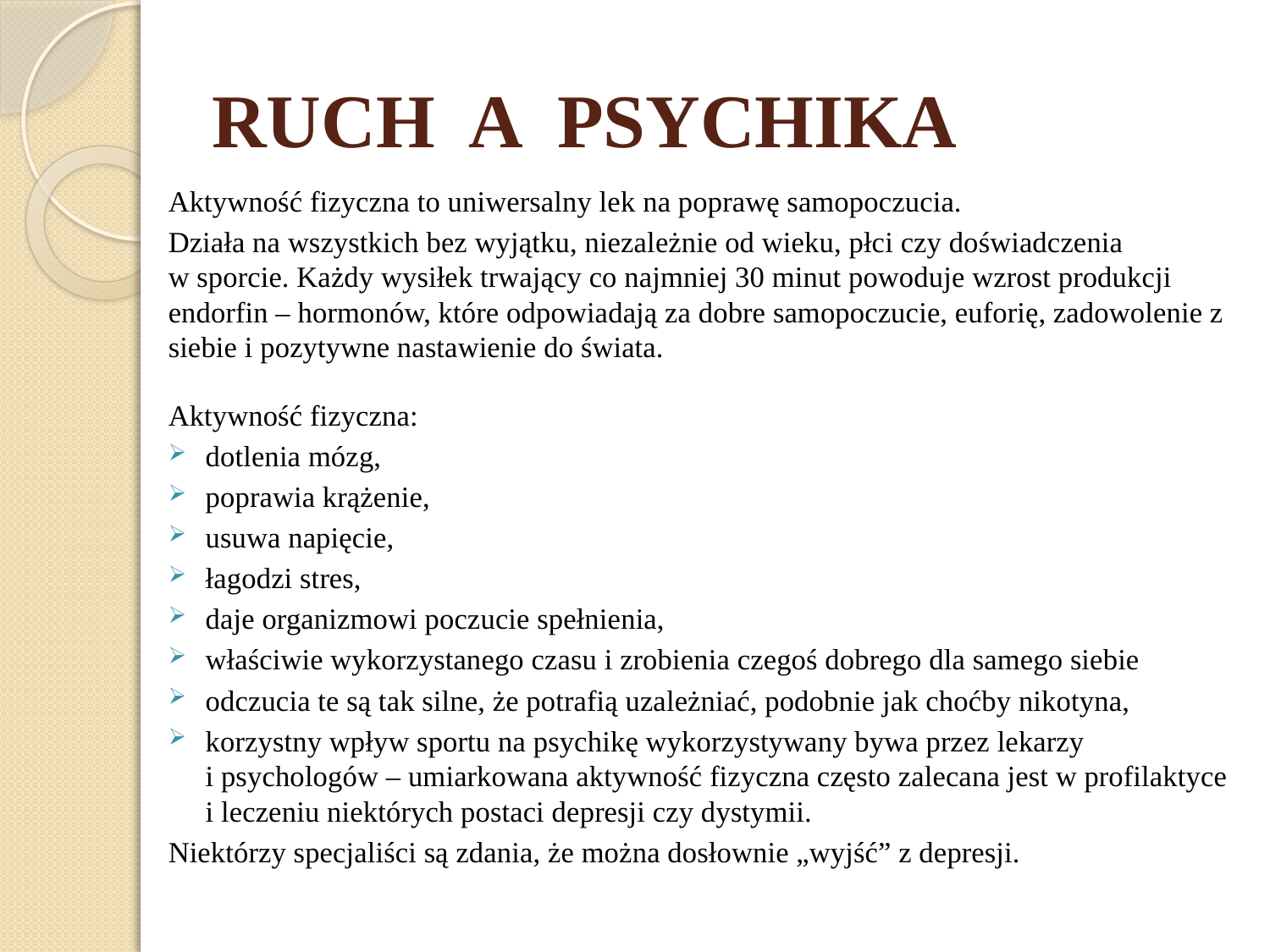

# RUCH  A  PSYCHIKA
Aktywność fizyczna to uniwersalny lek na poprawę samopoczucia.
Działa na wszystkich bez wyjątku, niezależnie od wieku, płci czy doświadczenia
w sporcie. Każdy wysiłek trwający co najmniej 30 minut powoduje wzrost produkcji endorfin – hormonów, które odpowiadają za dobre samopoczucie, euforię, zadowolenie z siebie i pozytywne nastawienie do świata.

Aktywność fizyczna:
dotlenia mózg,
poprawia krążenie,
usuwa napięcie,
łagodzi stres,
daje organizmowi poczucie spełnienia,
właściwie wykorzystanego czasu i zrobienia czegoś dobrego dla samego siebie
odczucia te są tak silne, że potrafią uzależniać, podobnie jak choćby nikotyna,
korzystny wpływ sportu na psychikę wykorzystywany bywa przez lekarzy
i psychologów – umiarkowana aktywność fizyczna często zalecana jest w profilaktyce i leczeniu niektórych postaci depresji czy dystymii.
Niektórzy specjaliści są zdania, że można dosłownie „wyjść” z depresji.